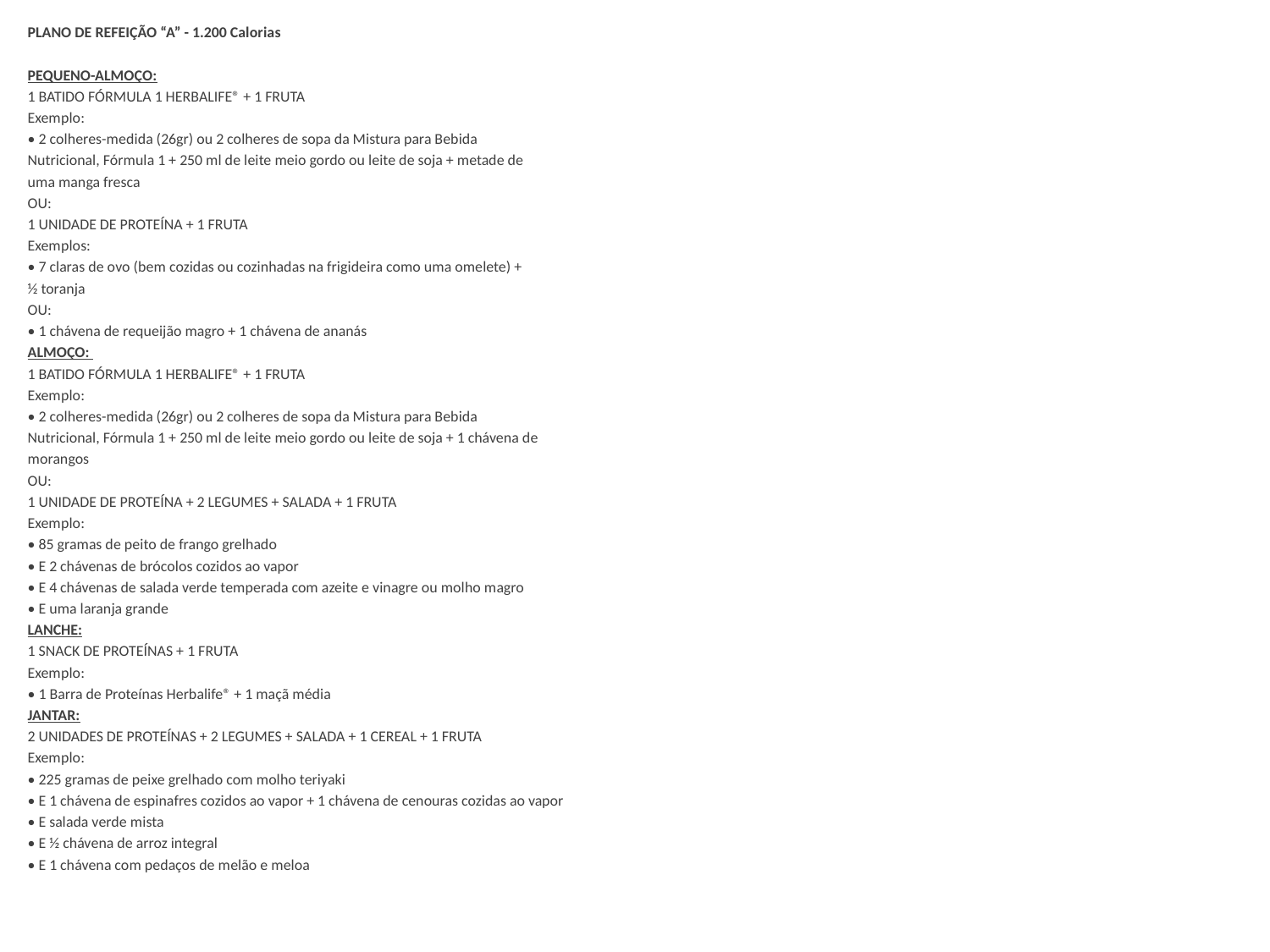

PLANO DE REFEIÇÃO “A” - 1.200 Calorias

PEQUENO-ALMOÇO:
1 BATIDO FÓRMULA 1 HERBALIFE® + 1 FRUTA
Exemplo:
• 2 colheres-medida (26gr) ou 2 colheres de sopa da Mistura para Bebida
Nutricional, Fórmula 1 + 250 ml de leite meio gordo ou leite de soja + metade de
uma manga fresca
OU:
1 UNIDADE DE PROTEÍNA + 1 FRUTA
Exemplos:
• 7 claras de ovo (bem cozidas ou cozinhadas na frigideira como uma omelete) +
½ toranja
OU:
• 1 chávena de requeijão magro + 1 chávena de ananás
ALMOÇO:
1 BATIDO FÓRMULA 1 HERBALIFE® + 1 FRUTA
Exemplo:
• 2 colheres-medida (26gr) ou 2 colheres de sopa da Mistura para Bebida
Nutricional, Fórmula 1 + 250 ml de leite meio gordo ou leite de soja + 1 chávena de
morangos
OU:
1 UNIDADE DE PROTEÍNA + 2 LEGUMES + SALADA + 1 FRUTA
Exemplo:
• 85 gramas de peito de frango grelhado
• E 2 chávenas de brócolos cozidos ao vapor
• E 4 chávenas de salada verde temperada com azeite e vinagre ou molho magro
• E uma laranja grande
LANCHE:
1 SNACK DE PROTEÍNAS + 1 FRUTA
Exemplo:
• 1 Barra de Proteínas Herbalife® + 1 maçã média
JANTAR:
2 UNIDADES DE PROTEÍNAS + 2 LEGUMES + SALADA + 1 CEREAL + 1 FRUTA
Exemplo:
• 225 gramas de peixe grelhado com molho teriyaki
• E 1 chávena de espinafres cozidos ao vapor + 1 chávena de cenouras cozidas ao vapor
• E salada verde mista
• E ½ chávena de arroz integral
• E 1 chávena com pedaços de melão e meloa